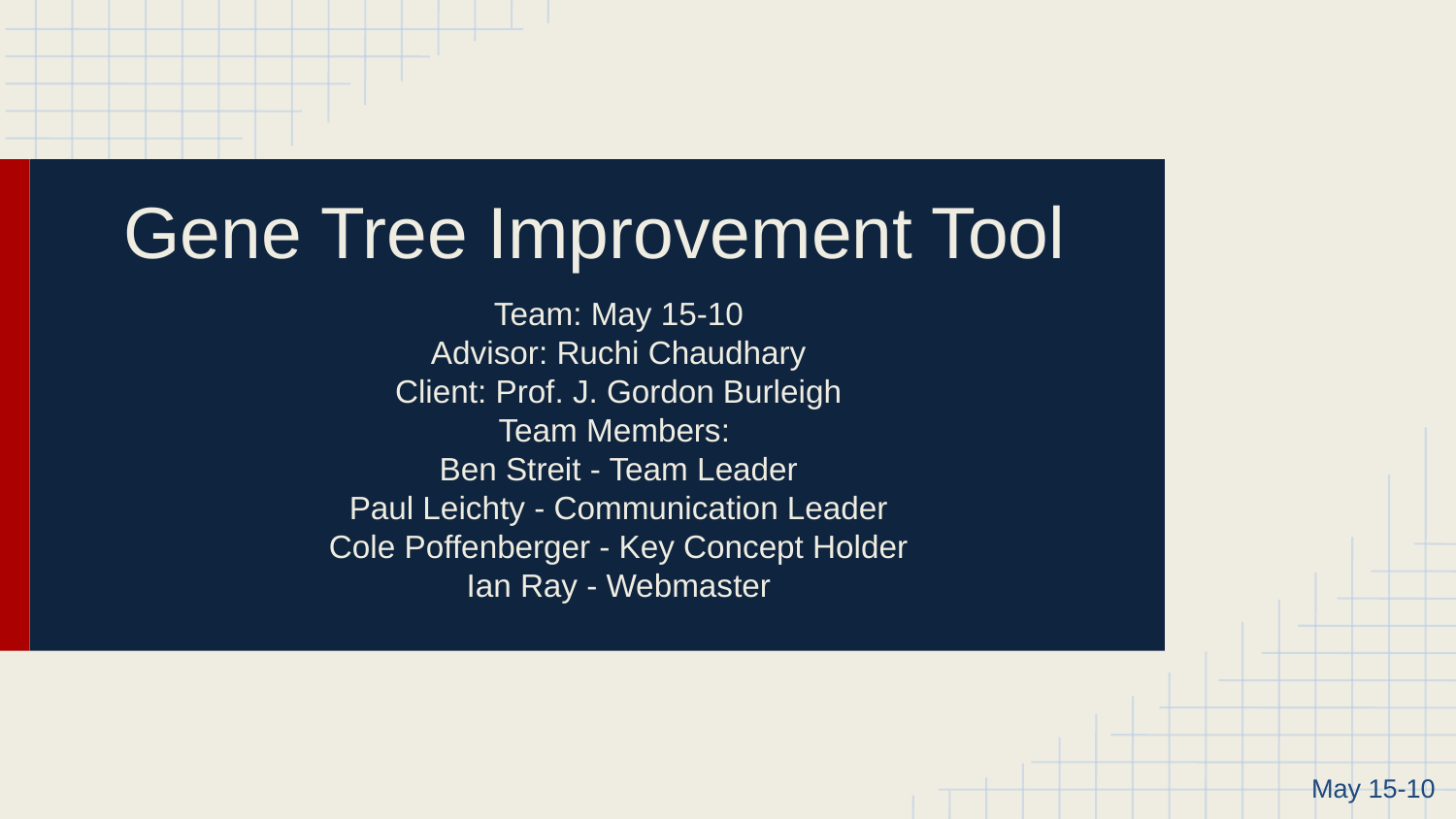

# Gene Tree Improvement Tool
Team: May 15-10
Advisor: Ruchi Chaudhary
Client: Prof. J. Gordon Burleigh
Team Members:
Ben Streit - Team Leader
Paul Leichty - Communication Leader
Cole Poffenberger - Key Concept Holder
Ian Ray - Webmaster
May 15-10